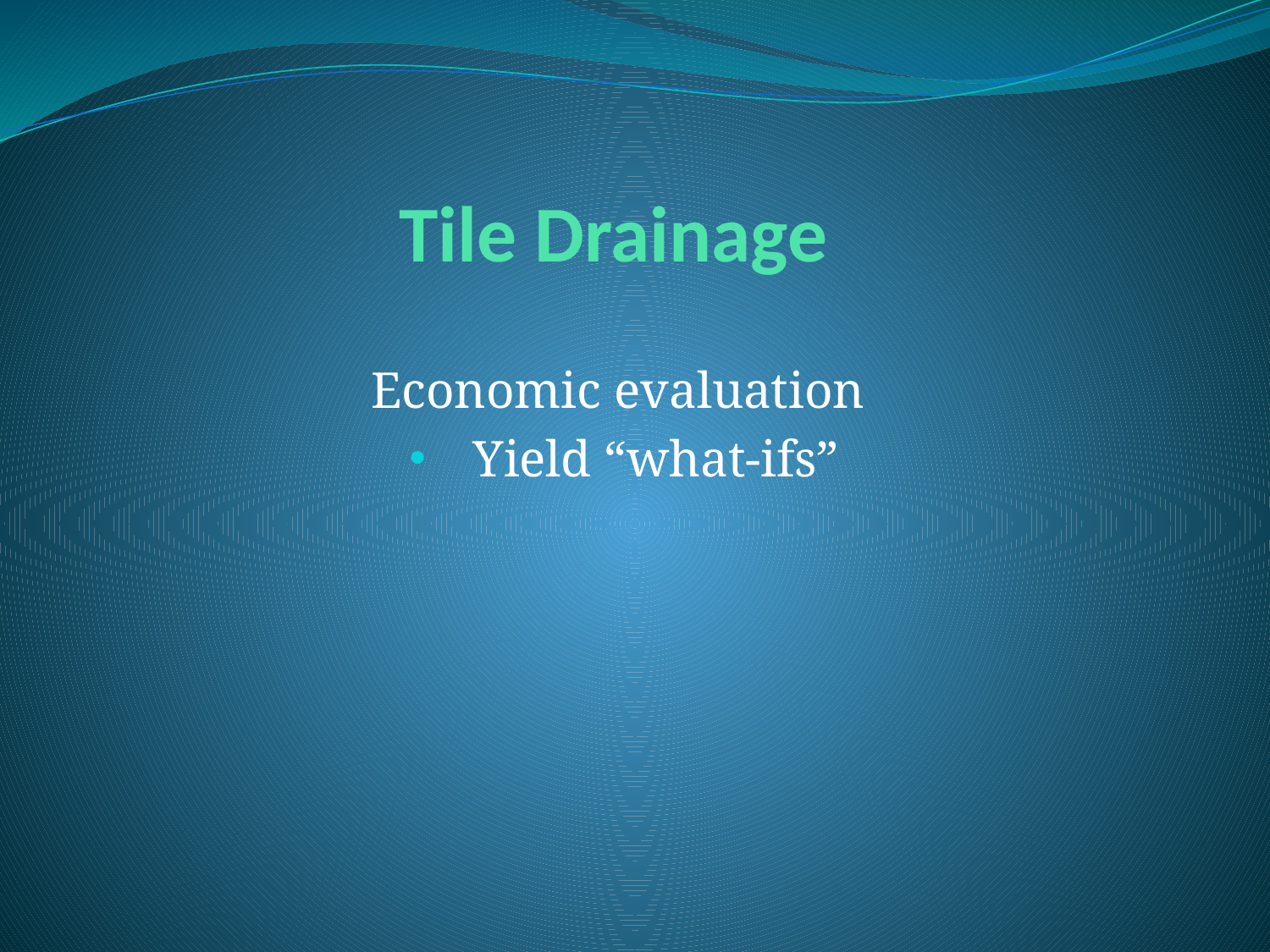

# Tile Drainage

Economic evaluation
Yield “what-ifs”